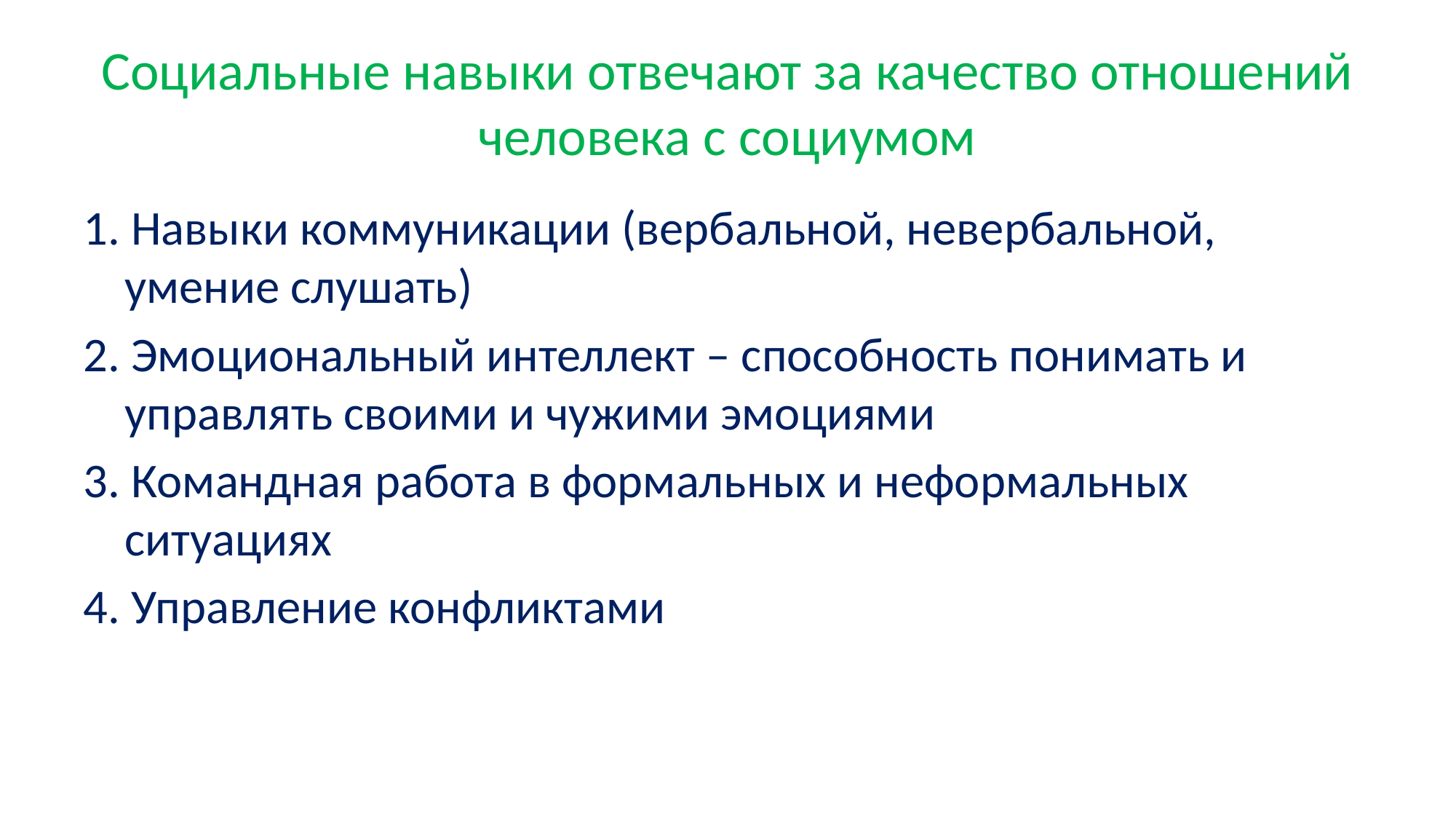

# Социальные навыки отвечают за качество отношений человека с социумом
1. Навыки коммуникации (вербальной, невербальной, умение слушать)
2. Эмоциональный интеллект – способность понимать и управлять своими и чужими эмоциями
3. Командная работа в формальных и неформальных ситуациях
4. Управление конфликтами